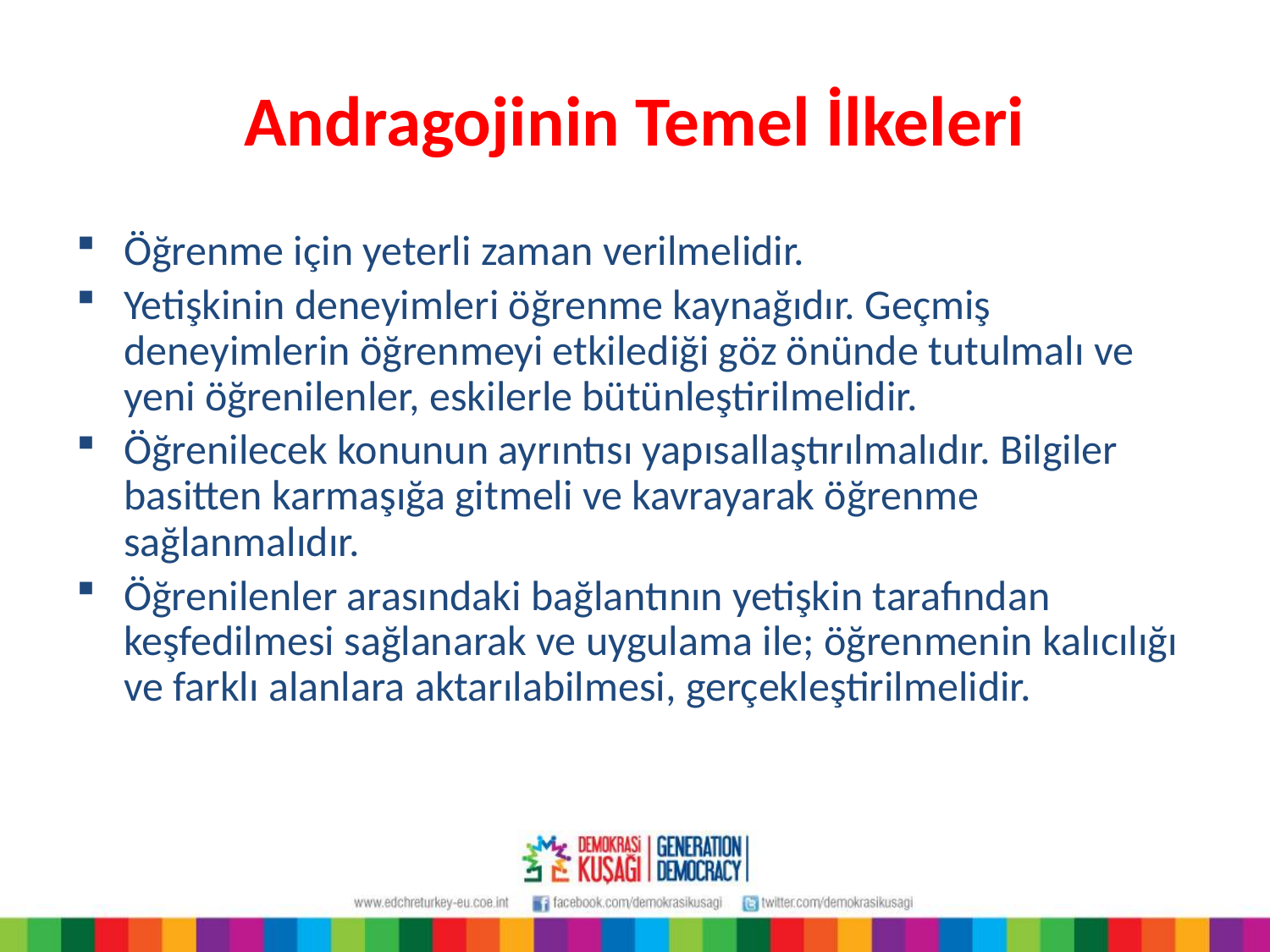

# Andragojinin Temel İlkeleri
Öğrenme için yeterli zaman verilmelidir.
Yetişkinin deneyimleri öğrenme kaynağıdır. Geçmiş deneyimlerin öğrenmeyi etkilediği göz önünde tutulmalı ve yeni öğrenilenler, eskilerle bütünleştirilmelidir.
Öğrenilecek konunun ayrıntısı yapısallaştırılmalıdır. Bilgiler basitten karmaşığa gitmeli ve kavrayarak öğrenme sağlanmalıdır.
Öğrenilenler arasındaki bağlantının yetişkin tarafından keşfedilmesi sağlanarak ve uygulama ile; öğrenmenin kalıcılığı ve farklı alanlara aktarılabilmesi, gerçekleştirilmelidir.